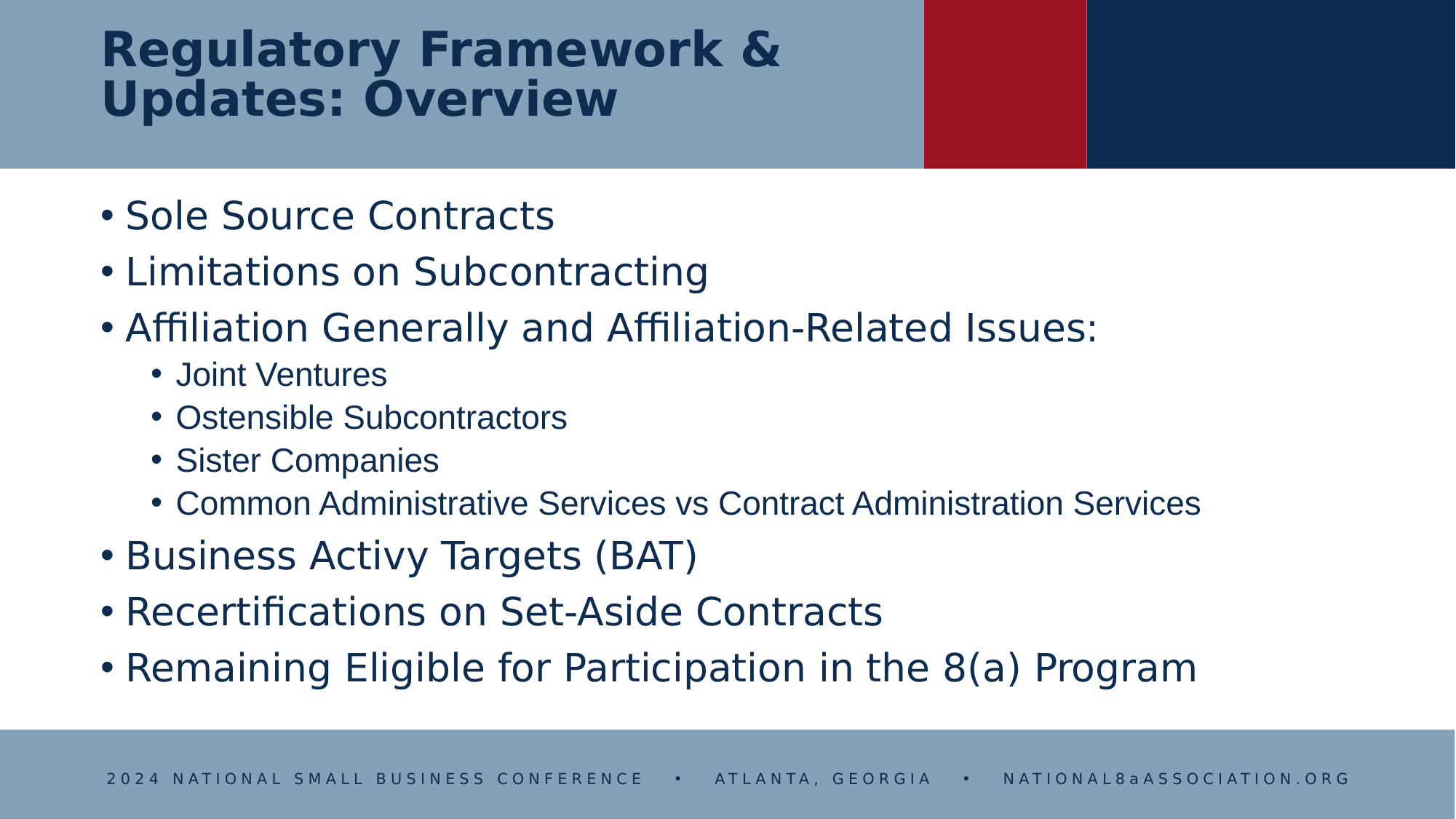

# Regulatory Framework & Updates: Overview
Sole Source Contracts
Limitations on Subcontracting
Affiliation Generally and Affiliation-Related Issues:
Joint Ventures
Ostensible Subcontractors
Sister Companies
Common Administrative Services vs Contract Administration Services
Business Activy Targets (BAT)
Recertifications on Set-Aside Contracts
Remaining Eligible for Participation in the 8(a) Program